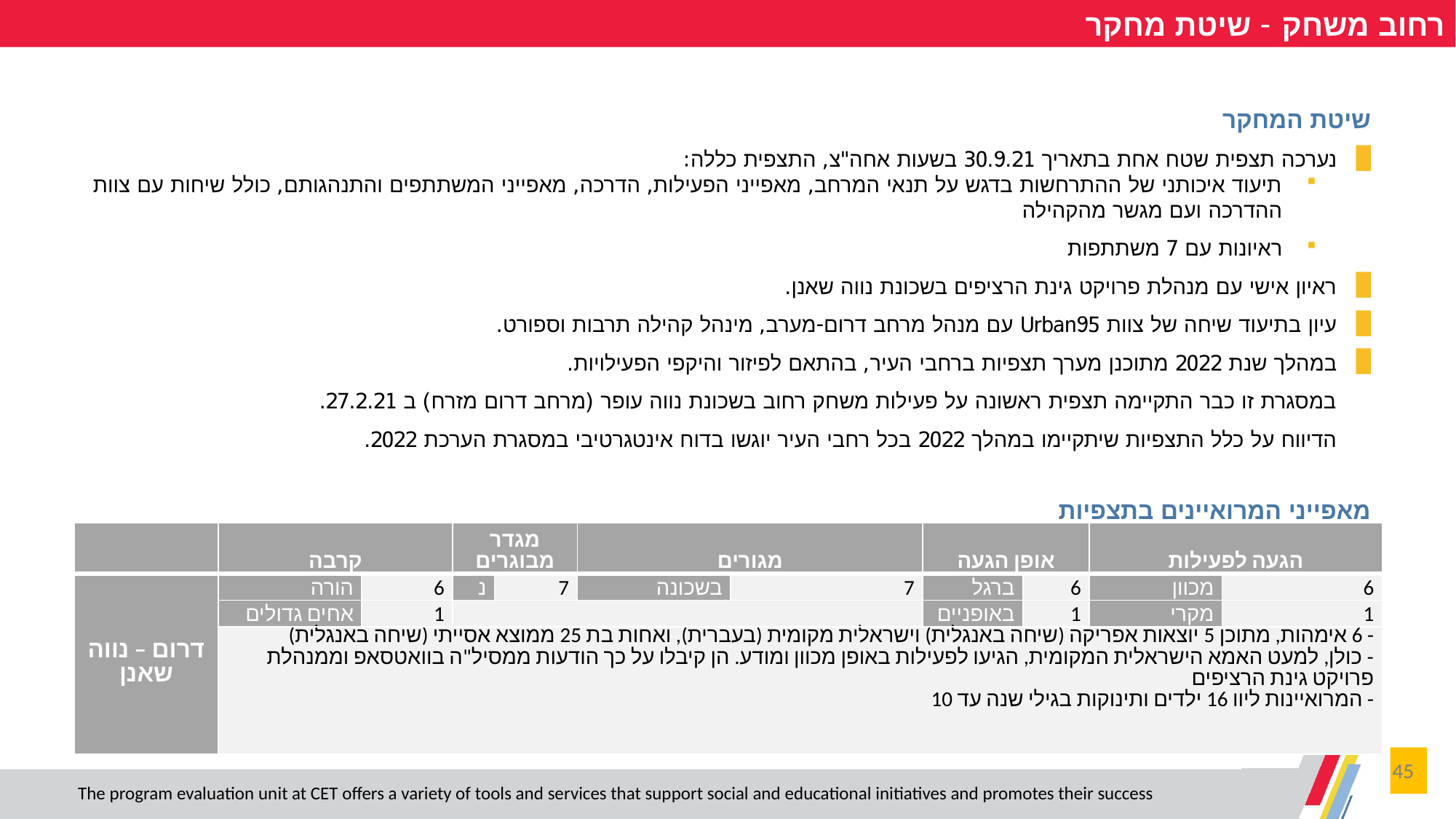

רחוב משחק - שיטת מחקר
שיטת המחקר
נערכה תצפית שטח אחת בתאריך 30.9.21 בשעות אחה"צ, התצפית כללה:
תיעוד איכותני של ההתרחשות בדגש על תנאי המרחב, מאפייני הפעילות, הדרכה, מאפייני המשתתפים והתנהגותם, כולל שיחות עם צוות ההדרכה ועם מגשר מהקהילה
ראיונות עם 7 משתתפות
ראיון אישי עם מנהלת פרויקט גינת הרציפים בשכונת נווה שאנן.
עיון בתיעוד שיחה של צוות Urban95 עם מנהל מרחב דרום-מערב, מינהל קהילה תרבות וספורט.
במהלך שנת 2022 מתוכנן מערך תצפיות ברחבי העיר, בהתאם לפיזור והיקפי הפעילויות.
במסגרת זו כבר התקיימה תצפית ראשונה על פעילות משחק רחוב בשכונת נווה עופר (מרחב דרום מזרח) ב 27.2.21.
הדיווח על כלל התצפיות שיתקיימו במהלך 2022 בכל רחבי העיר יוגשו בדוח אינטגרטיבי במסגרת הערכת 2022.

מאפייני המרואיינים בתצפיות
|  | קרבה |  | מגדר מבוגרים |  | מגורים |  | אופן הגעה |  | הגעה לפעילות |  |
| --- | --- | --- | --- | --- | --- | --- | --- | --- | --- | --- |
| דרום – נווה שאנן | הורה | 6 | נ | 7 | בשכונה | 7 | ברגל | 6 | מכוון | 6 |
|  | אחים גדולים | 1 |  |  |  |  | באופניים | 1 | מקרי | 1 |
|  | - 6 אימהות, מתוכן 5 יוצאות אפריקה (שיחה באנגלית) וישראלית מקומית (בעברית), ואחות בת 25 ממוצא אסייתי (שיחה באנגלית) - כולן, למעט האמא הישראלית המקומית, הגיעו לפעילות באופן מכוון ומודע. הן קיבלו על כך הודעות ממסיל"ה בוואטסאפ וממנהלת פרויקט גינת הרציפים - המרואיינות ליוו 16 ילדים ותינוקות בגילי שנה עד 10 |  |  |  |  |  |  |  |  |  |
45